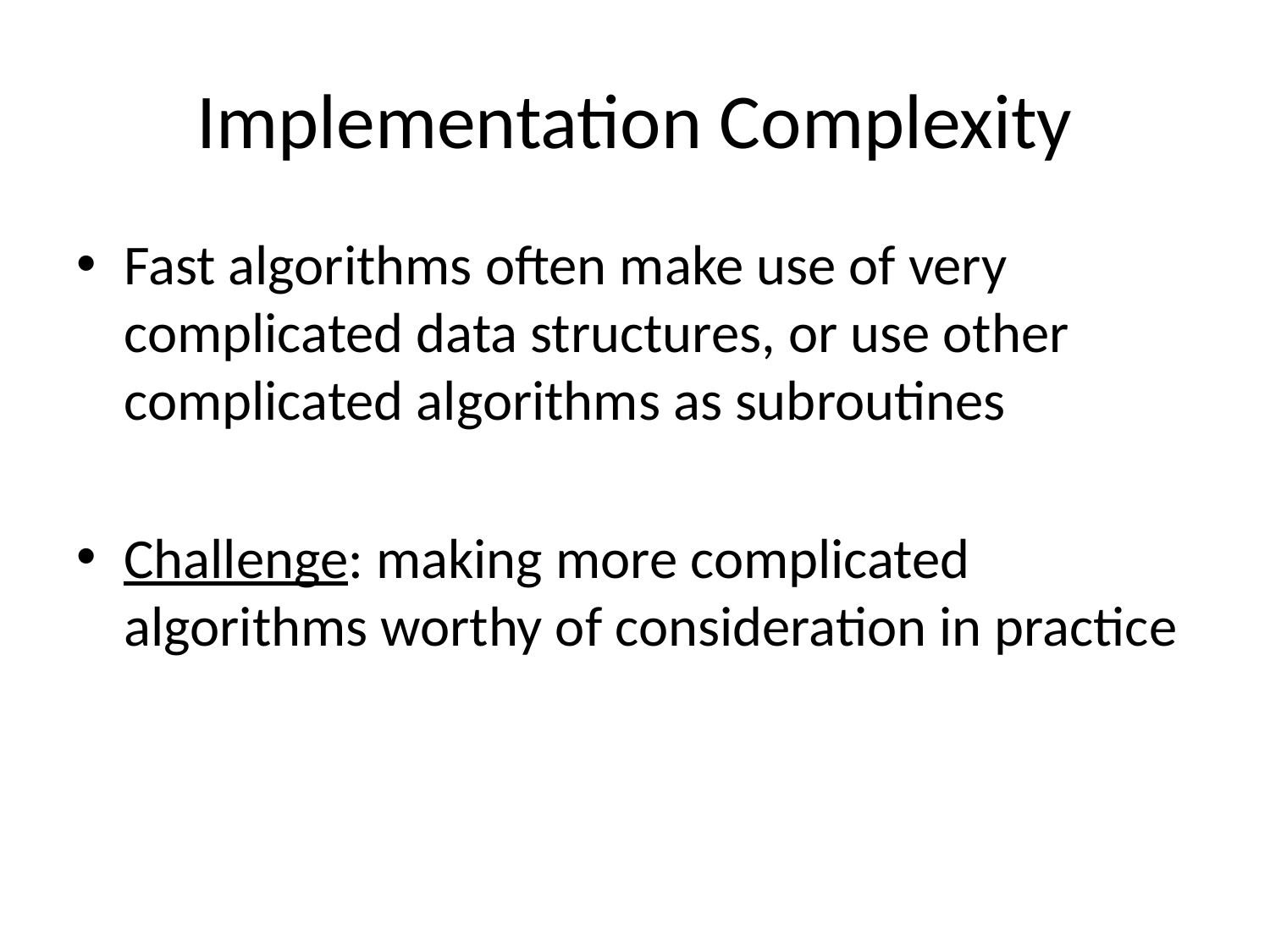

# Implementation Complexity
Fast algorithms often make use of very complicated data structures, or use other complicated algorithms as subroutines

Challenge: making more complicated algorithms worthy of consideration in practice